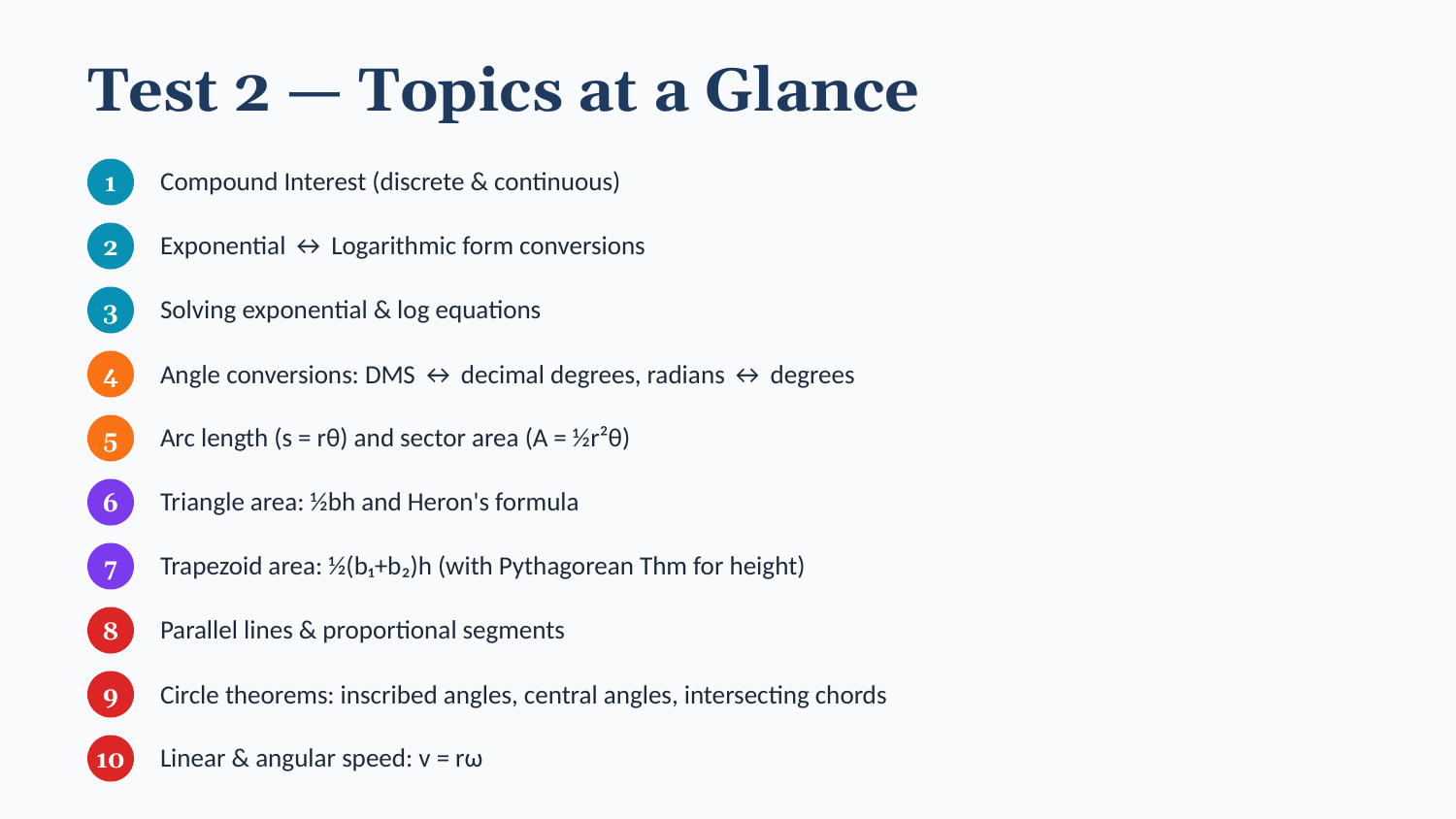

Test 2 — Topics at a Glance
Compound Interest (discrete & continuous)

1
Exponential ↔ Logarithmic form conversions

2
Solving exponential & log equations

3
Angle conversions: DMS ↔ decimal degrees, radians ↔ degrees

4
Arc length (s = rθ) and sector area (A = ½r²θ)

5
Triangle area: ½bh and Heron's formula

6
Trapezoid area: ½(b₁+b₂)h (with Pythagorean Thm for height)

7
Parallel lines & proportional segments

8
Circle theorems: inscribed angles, central angles, intersecting chords

9
Linear & angular speed: v = rω

10